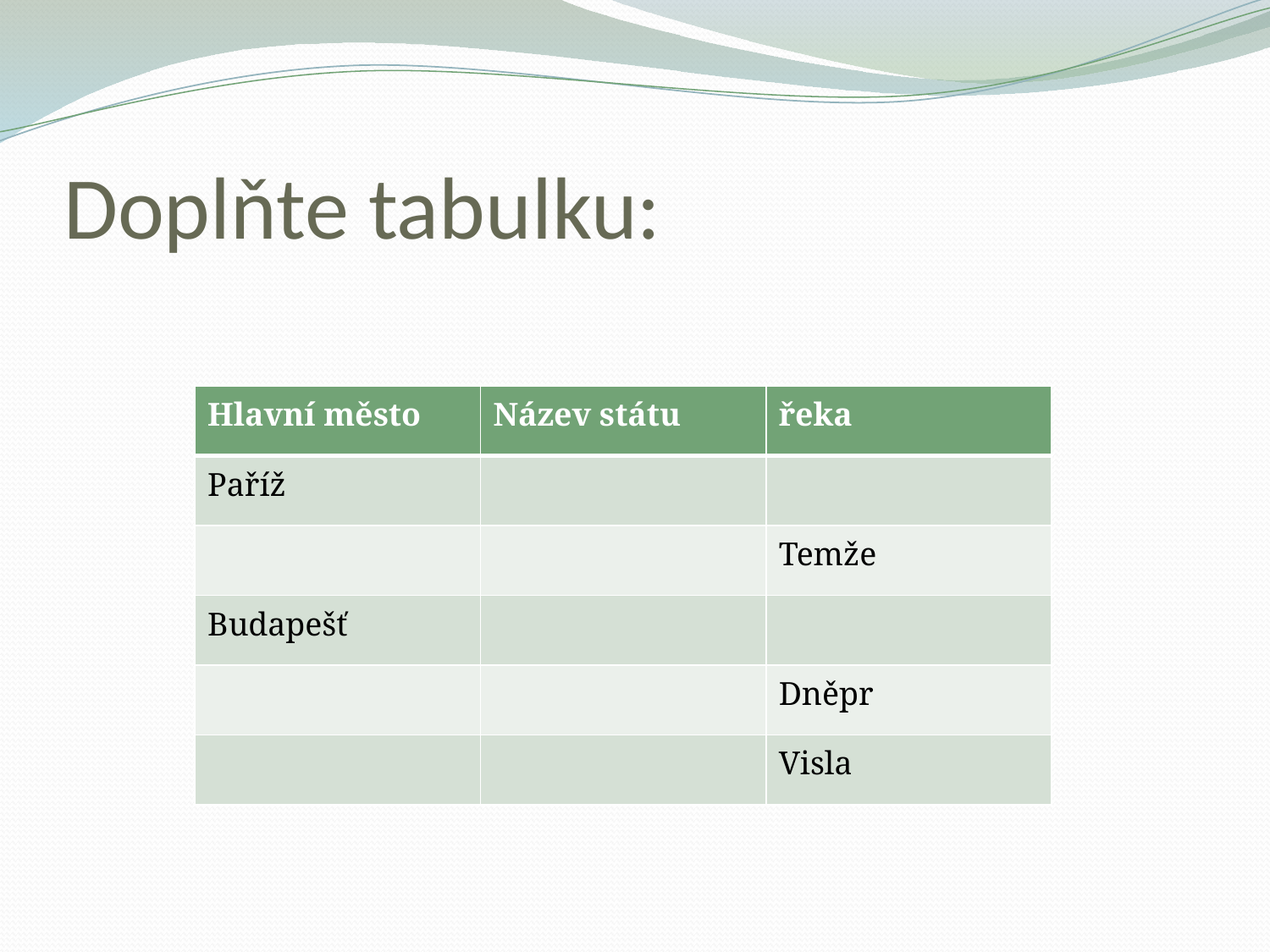

# Doplňte tabulku:
| Hlavní město | Název státu | řeka |
| --- | --- | --- |
| Paříž |  |  |
|  |  | Temže |
| Budapešť |  |  |
|  |  | Dněpr |
|  |  | Visla |